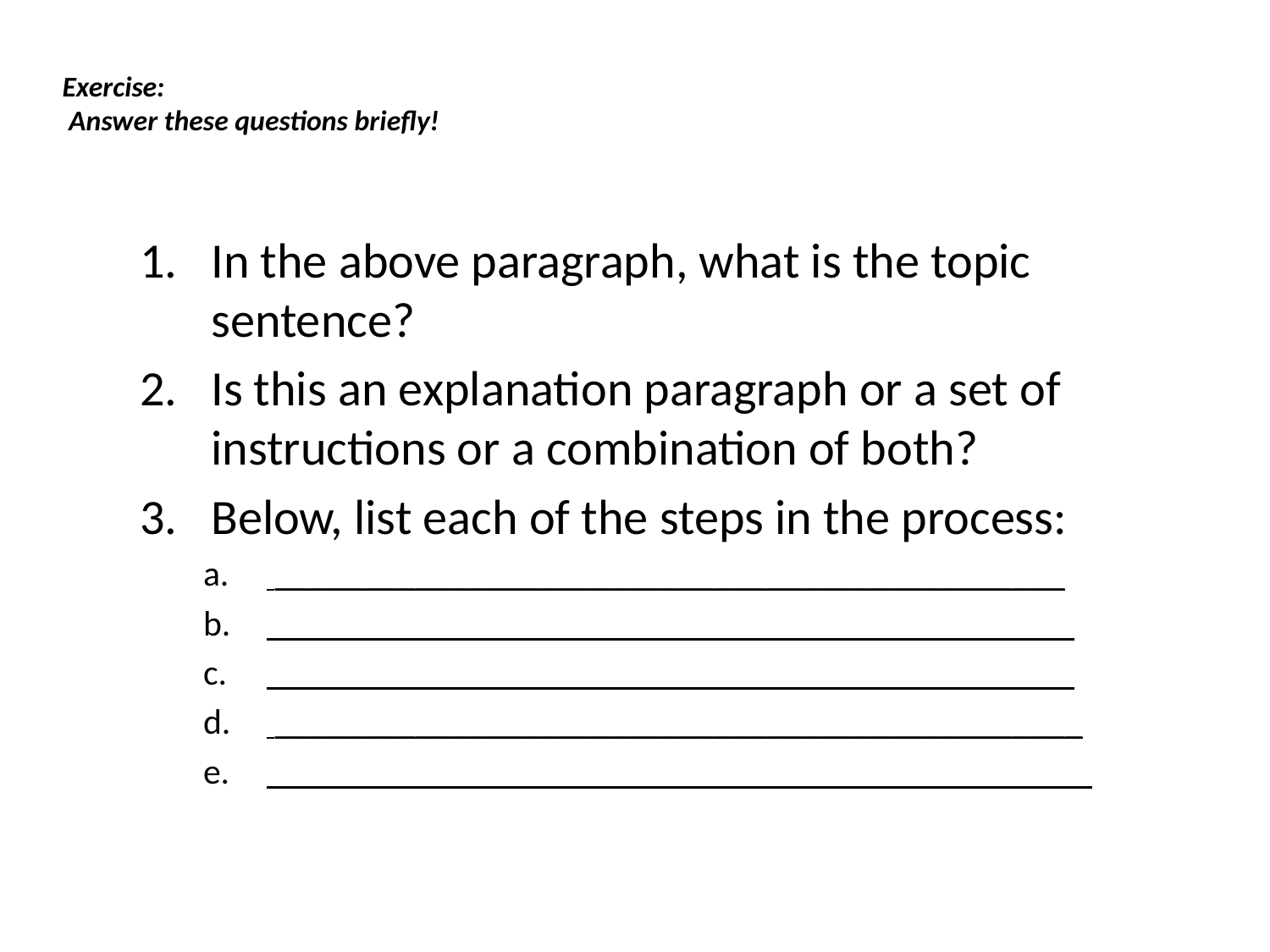

# Exercise: Answer these questions briefly!
In the above paragraph, what is the topic sentence?
Is this an explanation paragraph or a set of instructions or a combination of both?
Below, list each of the steps in the process:
 _____________________________________________
______________________________________________
______________________________________________
 ______________________________________________
_______________________________________________